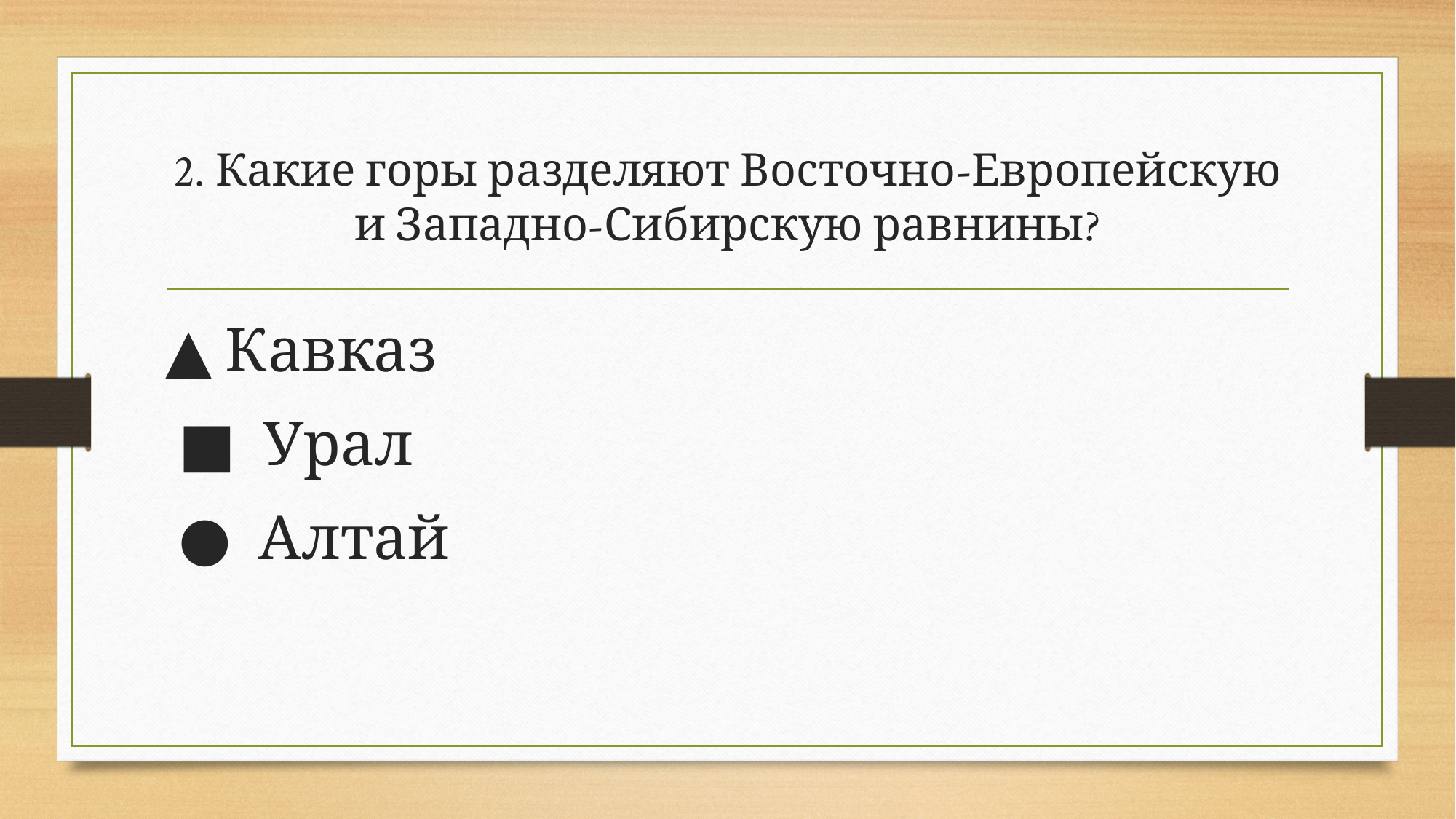

# 2. Какие горы разделяют Восточно-Европейскую и Западно-Сибирскую равнины?
▲ Кавказ
 ■  Урал
 ●  Алтай